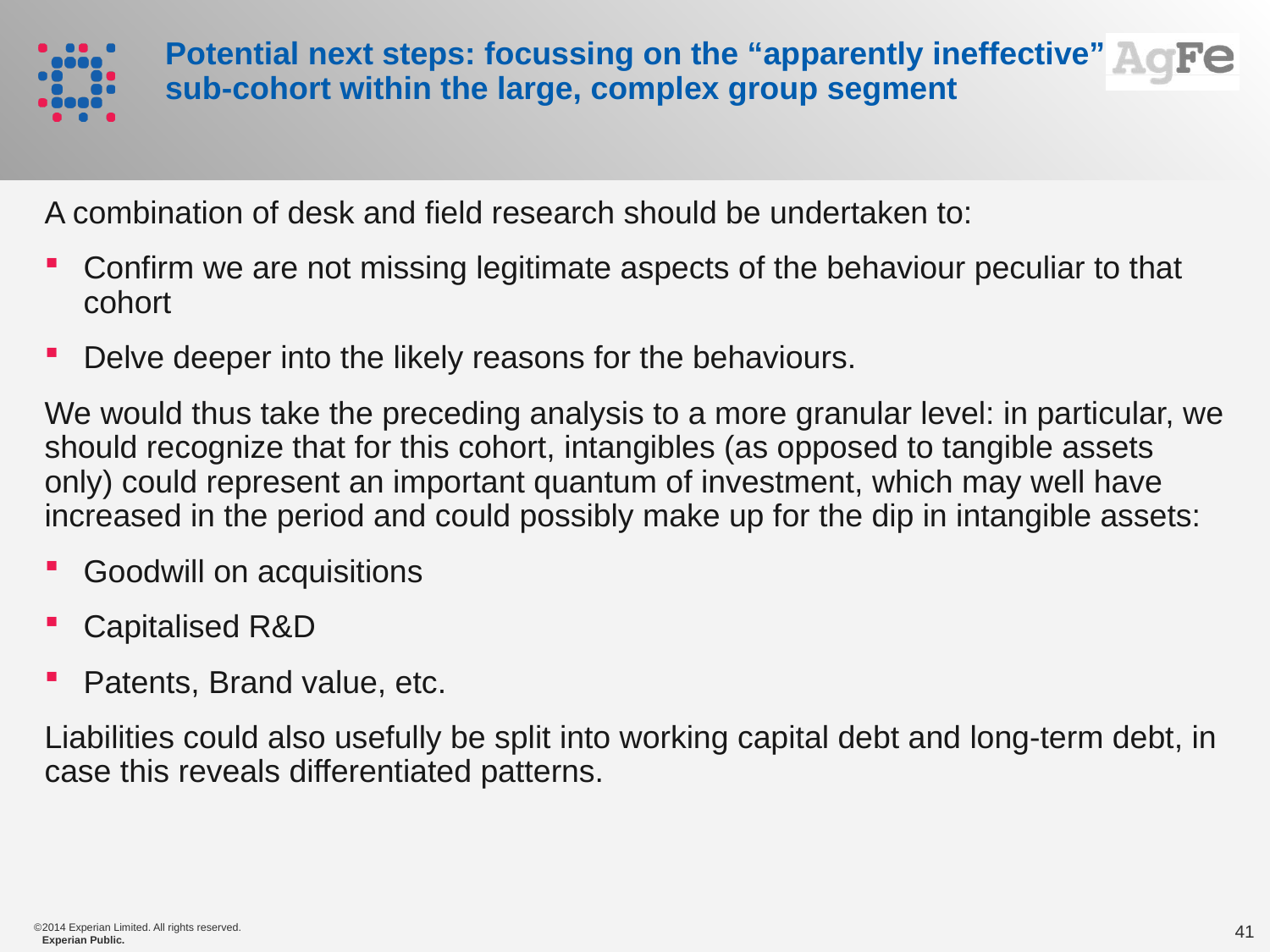

# Potential next steps: focussing on the “apparently ineffective” sub-cohort within the large, complex group segment
A combination of desk and field research should be undertaken to:
Confirm we are not missing legitimate aspects of the behaviour peculiar to that cohort
Delve deeper into the likely reasons for the behaviours.
We would thus take the preceding analysis to a more granular level: in particular, we should recognize that for this cohort, intangibles (as opposed to tangible assets only) could represent an important quantum of investment, which may well have increased in the period and could possibly make up for the dip in intangible assets:
Goodwill on acquisitions
Capitalised R&D
Patents, Brand value, etc.
Liabilities could also usefully be split into working capital debt and long-term debt, in case this reveals differentiated patterns.